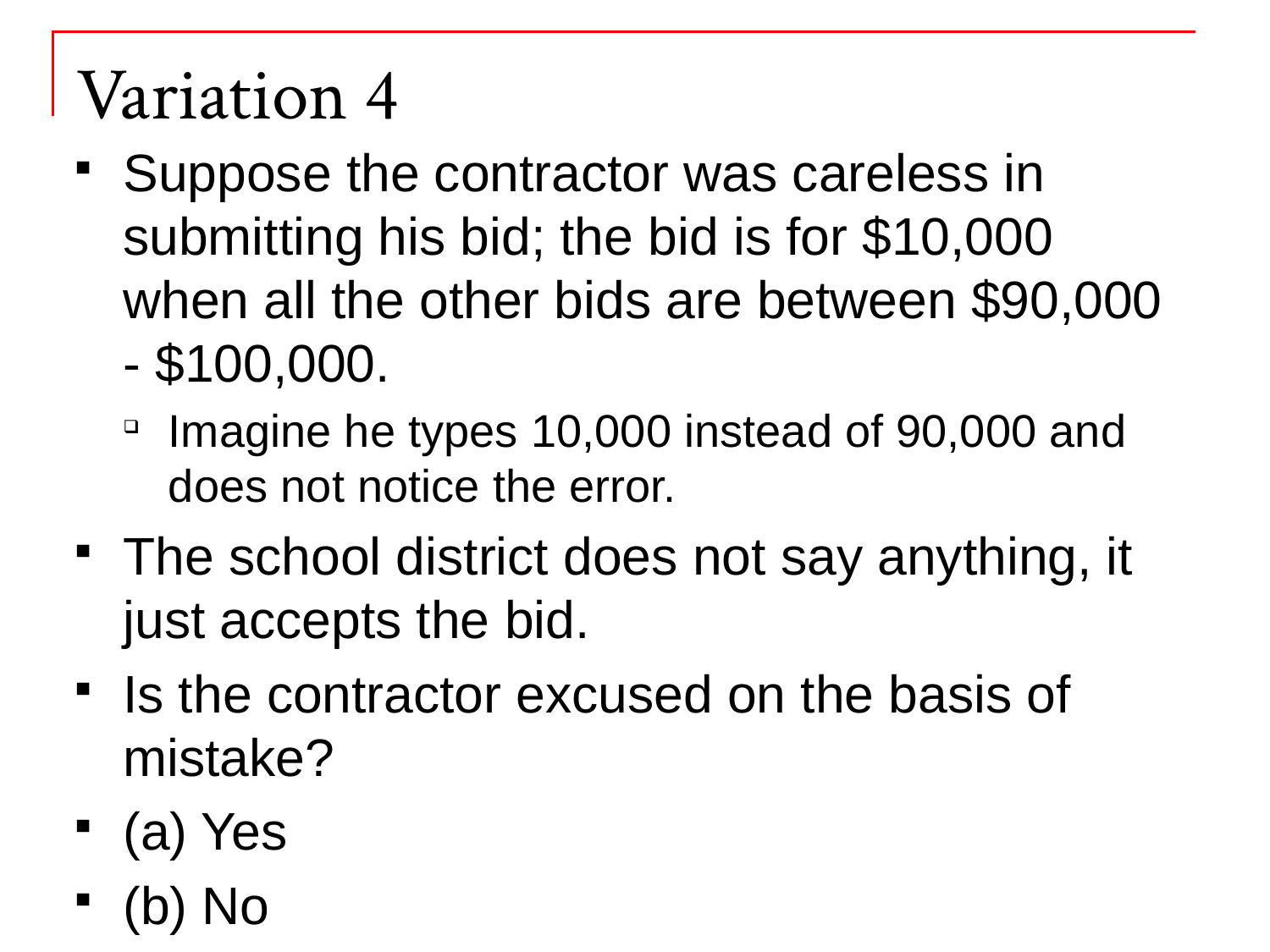

# Variation 4
Suppose the contractor was careless in submitting his bid; the bid is for $10,000 when all the other bids are between $90,000 - $100,000.
Imagine he types 10,000 instead of 90,000 and does not notice the error.
The school district does not say anything, it just accepts the bid.
Is the contractor excused on the basis of mistake?
(a) Yes
(b) No